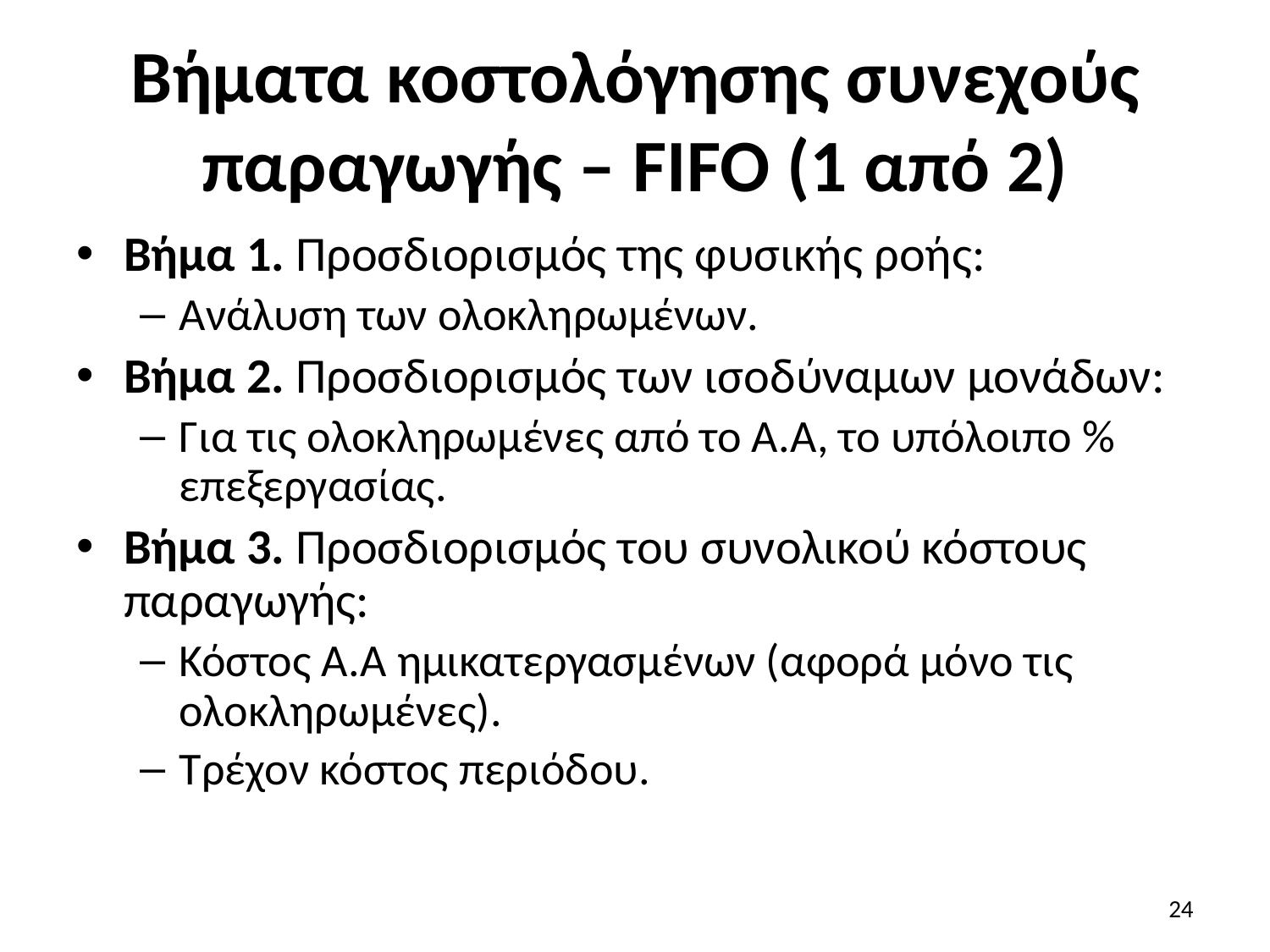

# Βήματα κοστολόγησης συνεχούς παραγωγής – FIFO (1 από 2)
Βήμα 1. Προσδιορισμός της φυσικής ροής:
Ανάλυση των ολοκληρωμένων.
Βήμα 2. Προσδιορισμός των ισοδύναμων μονάδων:
Για τις ολοκληρωμένες από το Α.Α, το υπόλοιπο % επεξεργασίας.
Βήμα 3. Προσδιορισμός του συνολικού κόστους παραγωγής:
Κόστος Α.Α ημικατεργασμένων (αφορά μόνο τις ολοκληρωμένες).
Τρέχον κόστος περιόδου.
24